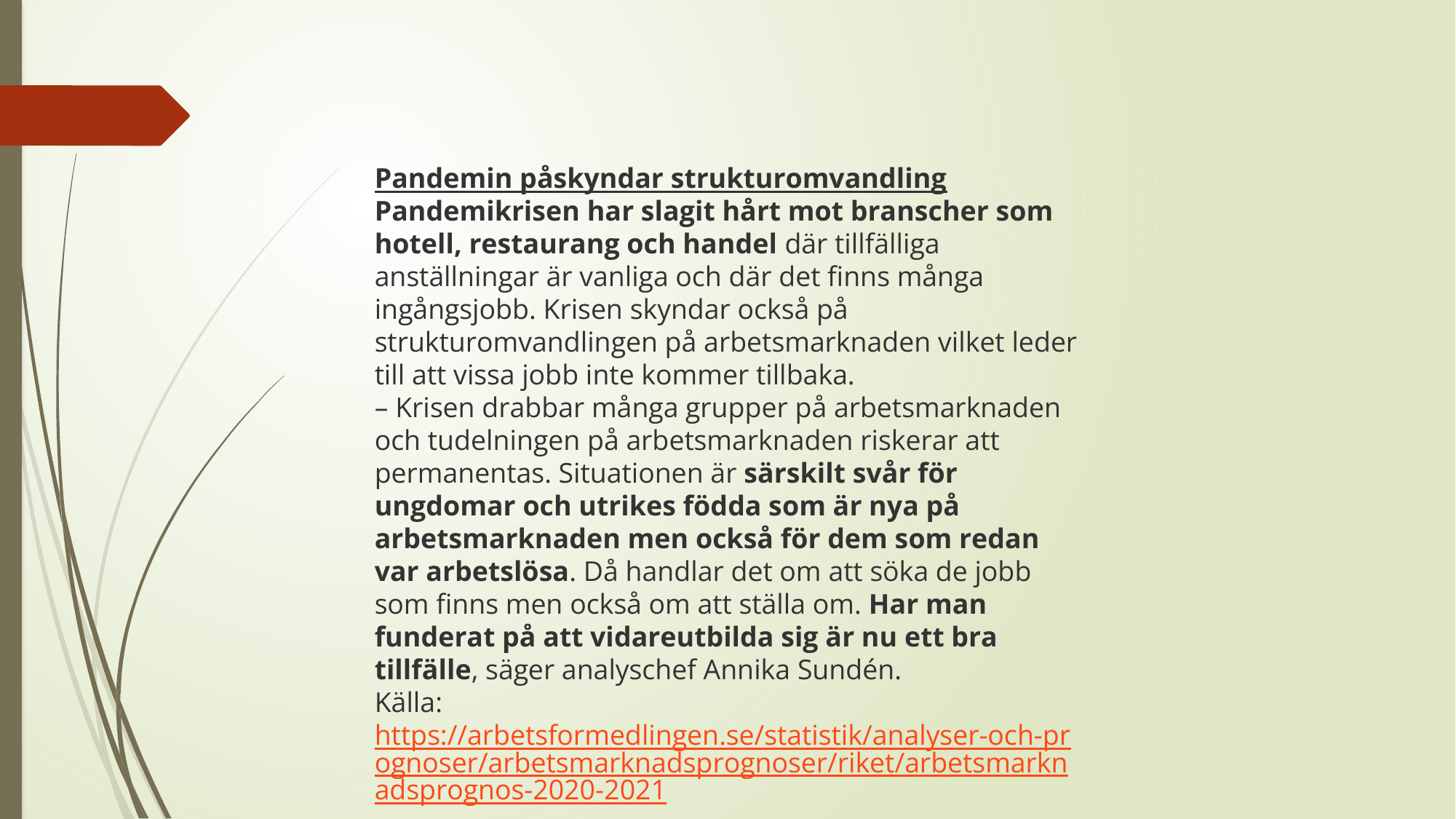

Pandemin påskyndar strukturomvandling
Pandemikrisen har slagit hårt mot branscher som hotell, restaurang och handel där tillfälliga anställningar är vanliga och där det finns många ingångsjobb. Krisen skyndar också på strukturomvandlingen på arbetsmarknaden vilket leder till att vissa jobb inte kommer tillbaka.
– Krisen drabbar många grupper på arbetsmarknaden och tudelningen på arbetsmarknaden riskerar att permanentas. Situationen är särskilt svår för ungdomar och utrikes födda som är nya på arbetsmarknaden men också för dem som redan var arbetslösa. Då handlar det om att söka de jobb som finns men också om att ställa om. Har man funderat på att vidareutbilda sig är nu ett bra tillfälle, säger analyschef Annika Sundén.
Källa: https://arbetsformedlingen.se/statistik/analyser-och-prognoser/arbetsmarknadsprognoser/riket/arbetsmarknadsprognos-2020-2021